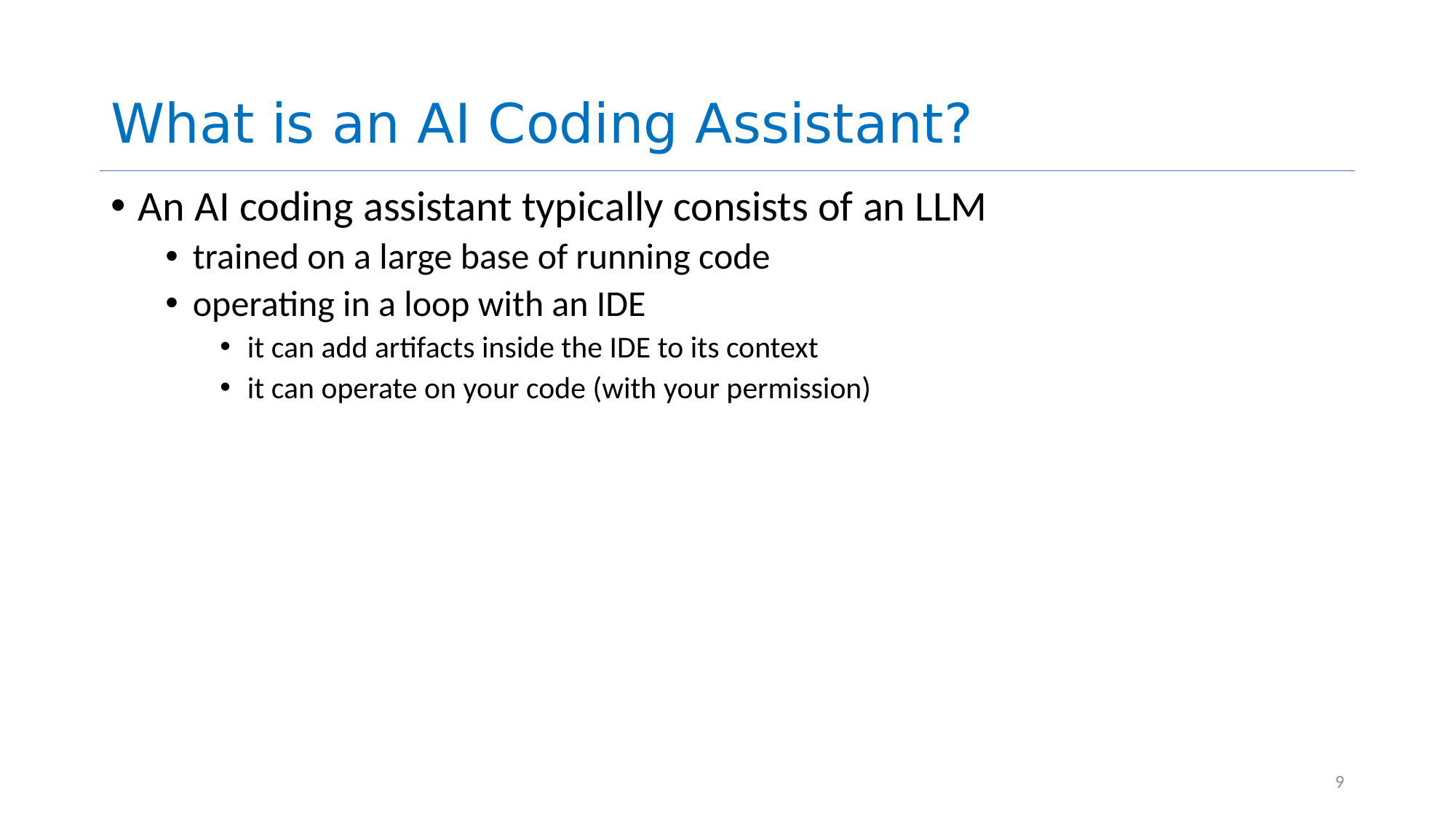

# What is an AI Coding Assistant?
An AI coding assistant typically consists of an LLM
trained on a large base of running code
operating in a loop with an IDE
it can add artifacts inside the IDE to its context
it can operate on your code (with your permission)
9